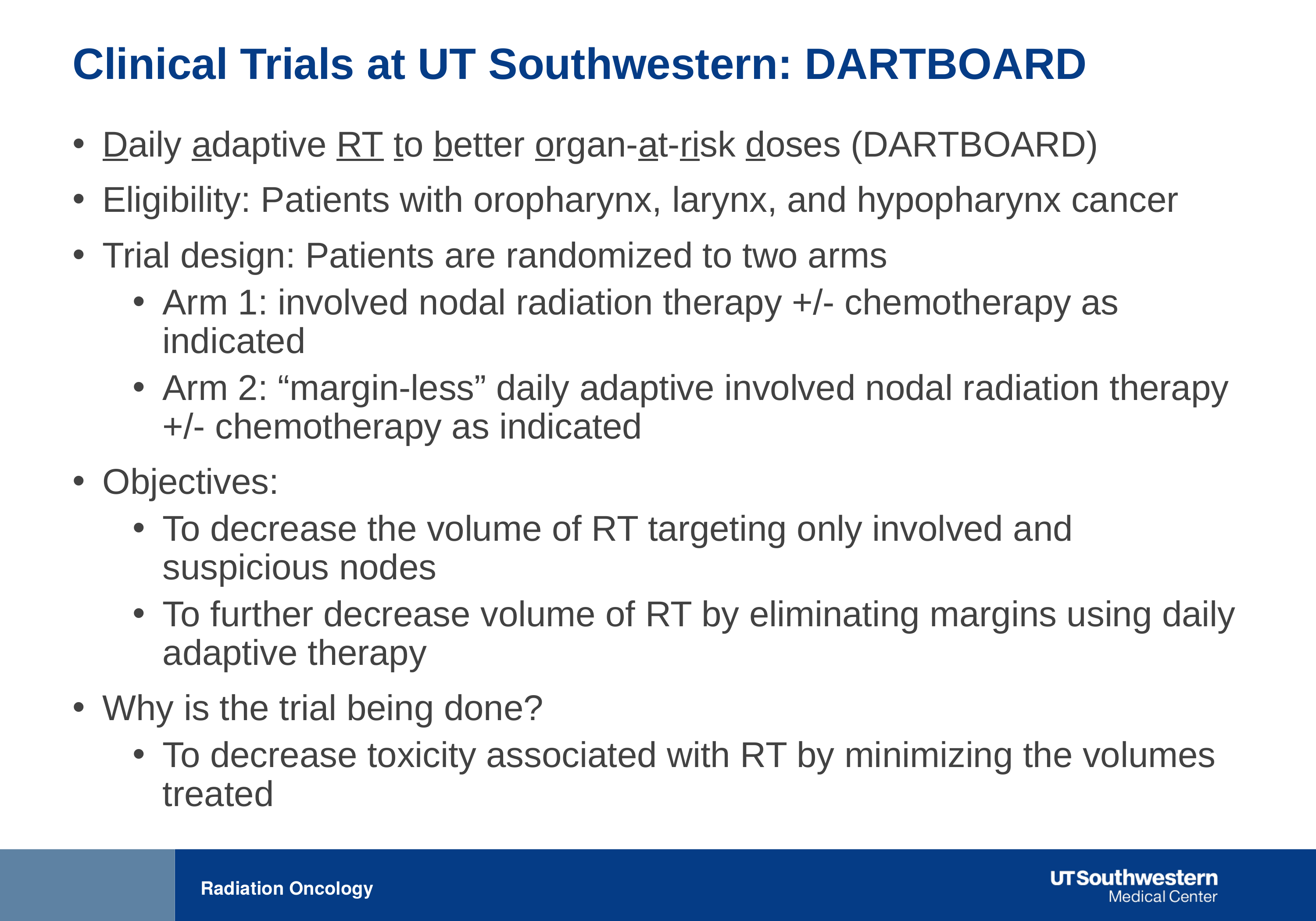

# Clinical Trials at UT Southwestern: DARTBOARD
Daily adaptive RT to better organ-at-risk doses (DARTBOARD)
Eligibility: Patients with oropharynx, larynx, and hypopharynx cancer
Trial design: Patients are randomized to two arms
Arm 1: involved nodal radiation therapy +/- chemotherapy as indicated
Arm 2: “margin-less” daily adaptive involved nodal radiation therapy +/- chemotherapy as indicated
Objectives:
To decrease the volume of RT targeting only involved and suspicious nodes
To further decrease volume of RT by eliminating margins using daily adaptive therapy
Why is the trial being done?
To decrease toxicity associated with RT by minimizing the volumes treated